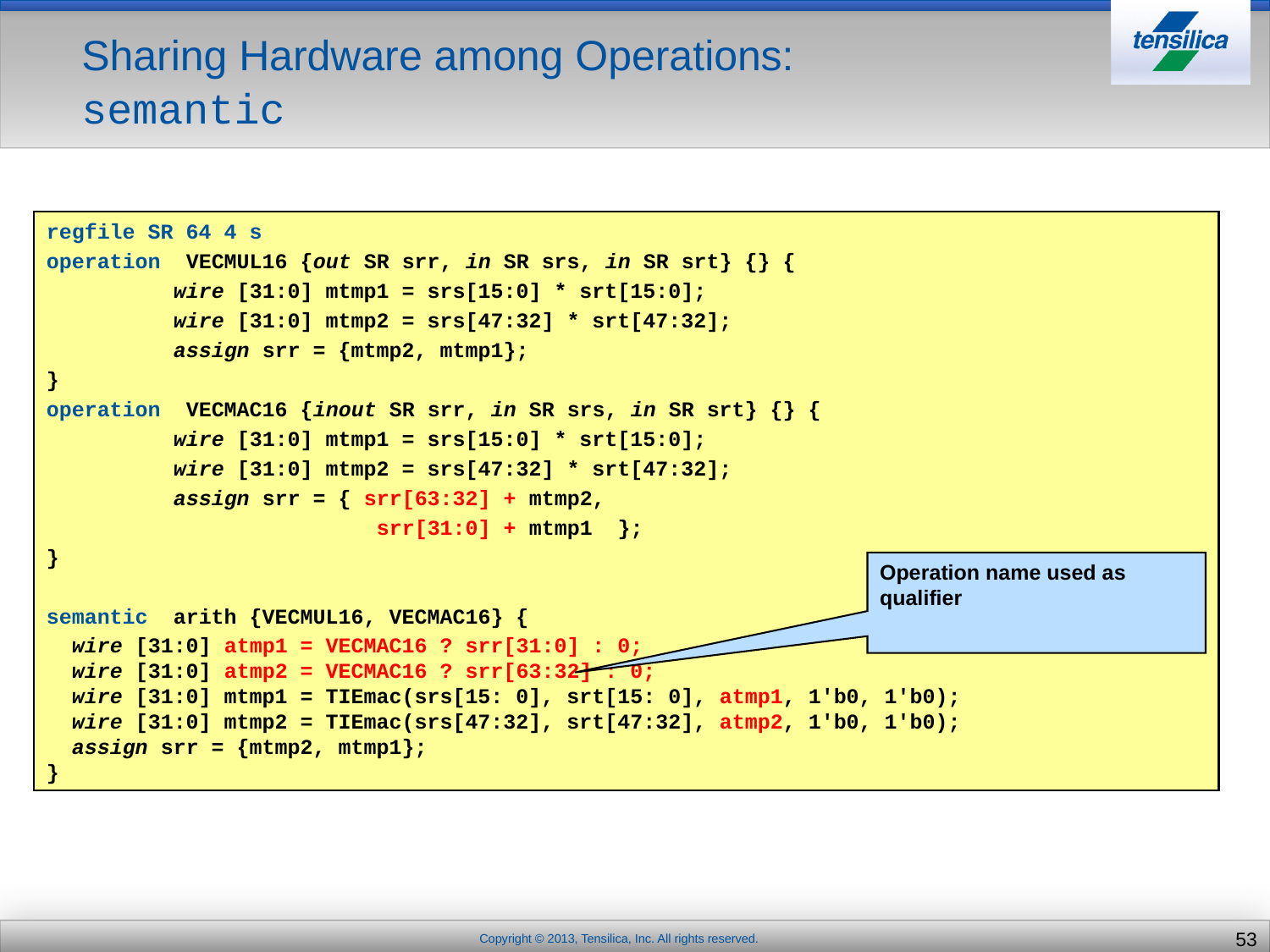

# Sharing Hardware among Operations: semantic

regfile SR 64 4 s
operation  VECMUL16 {out SR srr, in SR srs, in SR srt} {} {
	wire [31:0] mtmp1 = srs[15:0] * srt[15:0];
	wire [31:0] mtmp2 = srs[47:32] * srt[47:32];
	assign srr = {mtmp2, mtmp1};
}
operation  VECMAC16 {inout SR srr, in SR srs, in SR srt} {} {
	wire [31:0] mtmp1 = srs[15:0] * srt[15:0];
	wire [31:0] mtmp2 = srs[47:32] * srt[47:32];
	assign srr = { srr[63:32] + mtmp2,
		      srr[31:0] + mtmp1  };
}

semantic  arith {VECMUL16, VECMAC16} {
  wire [31:0] atmp1 = VECMAC16 ? srr[31:0] : 0;
  wire [31:0] atmp2 = VECMAC16 ? srr[63:32] : 0;
  wire [31:0] mtmp1 = TIEmac(srs[15: 0], srt[15: 0], atmp1, 1'b0, 1'b0);
  wire [31:0] mtmp2 = TIEmac(srs[47:32], srt[47:32], atmp2, 1'b0, 1'b0);
  assign srr = {mtmp2, mtmp1};
}
Operation name used as qualifier